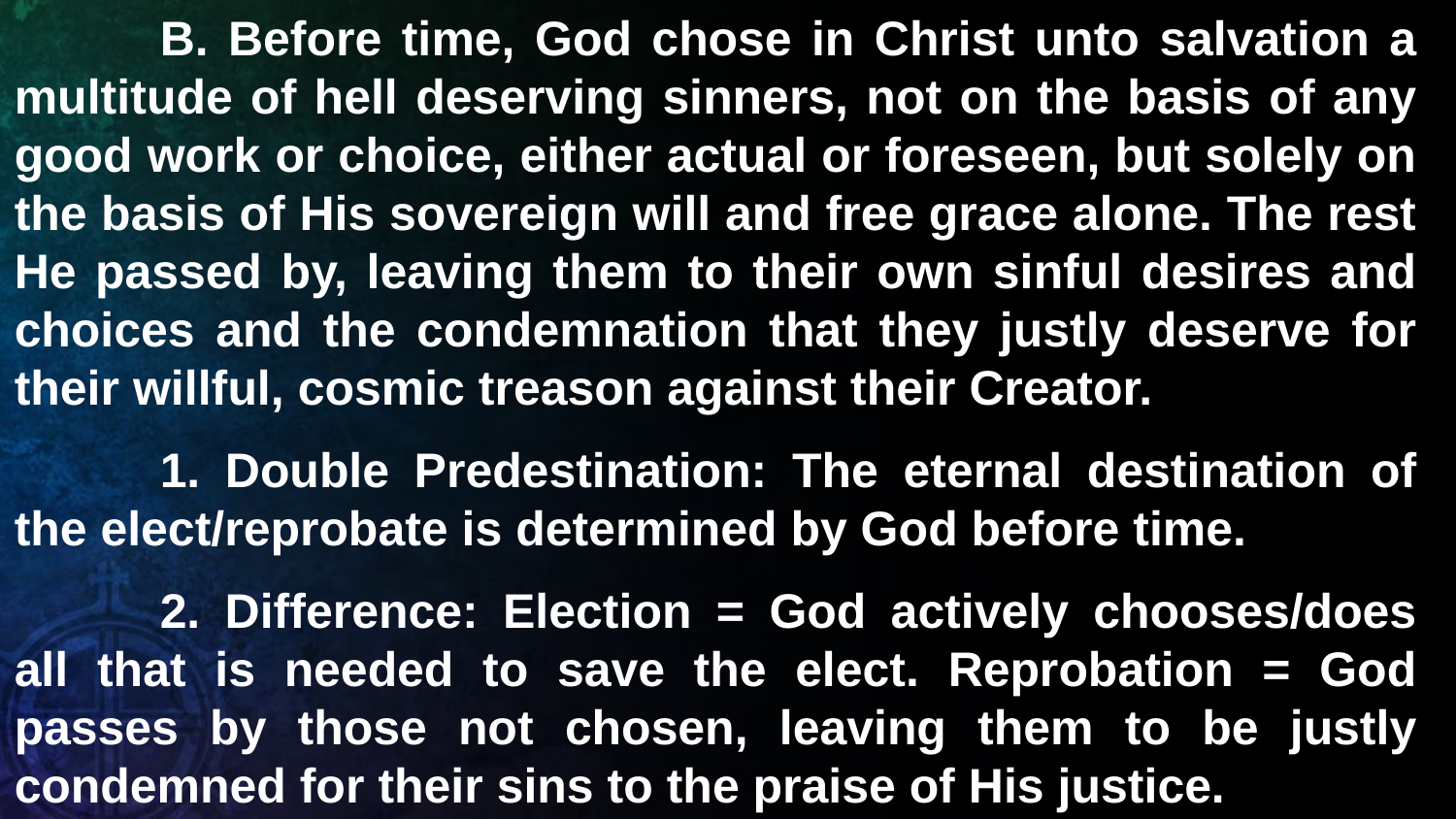

B. Before time, God chose in Christ unto salvation a multitude of hell deserving sinners, not on the basis of any good work or choice, either actual or foreseen, but solely on the basis of His sovereign will and free grace alone. The rest He passed by, leaving them to their own sinful desires and choices and the condemnation that they justly deserve for their willful, cosmic treason against their Creator.
	1. Double Predestination: The eternal destination of the elect/reprobate is determined by God before time.
	2. Difference: Election = God actively chooses/does all that is needed to save the elect. Reprobation = God passes by those not chosen, leaving them to be justly condemned for their sins to the praise of His justice.